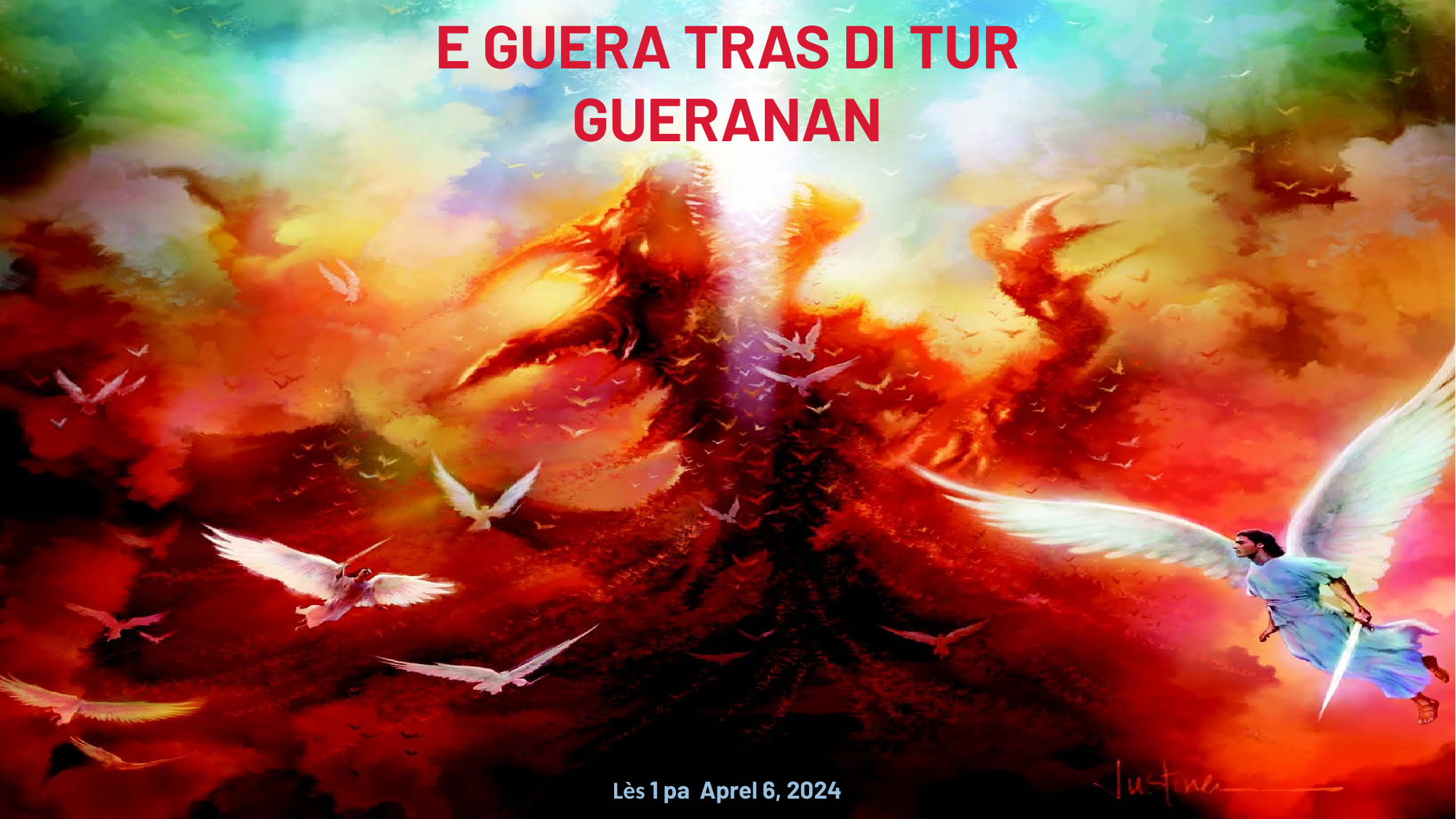

E GUERA TRAS DI TUR GUERANAN
Lès 1 pa  Aprel 6, 2024